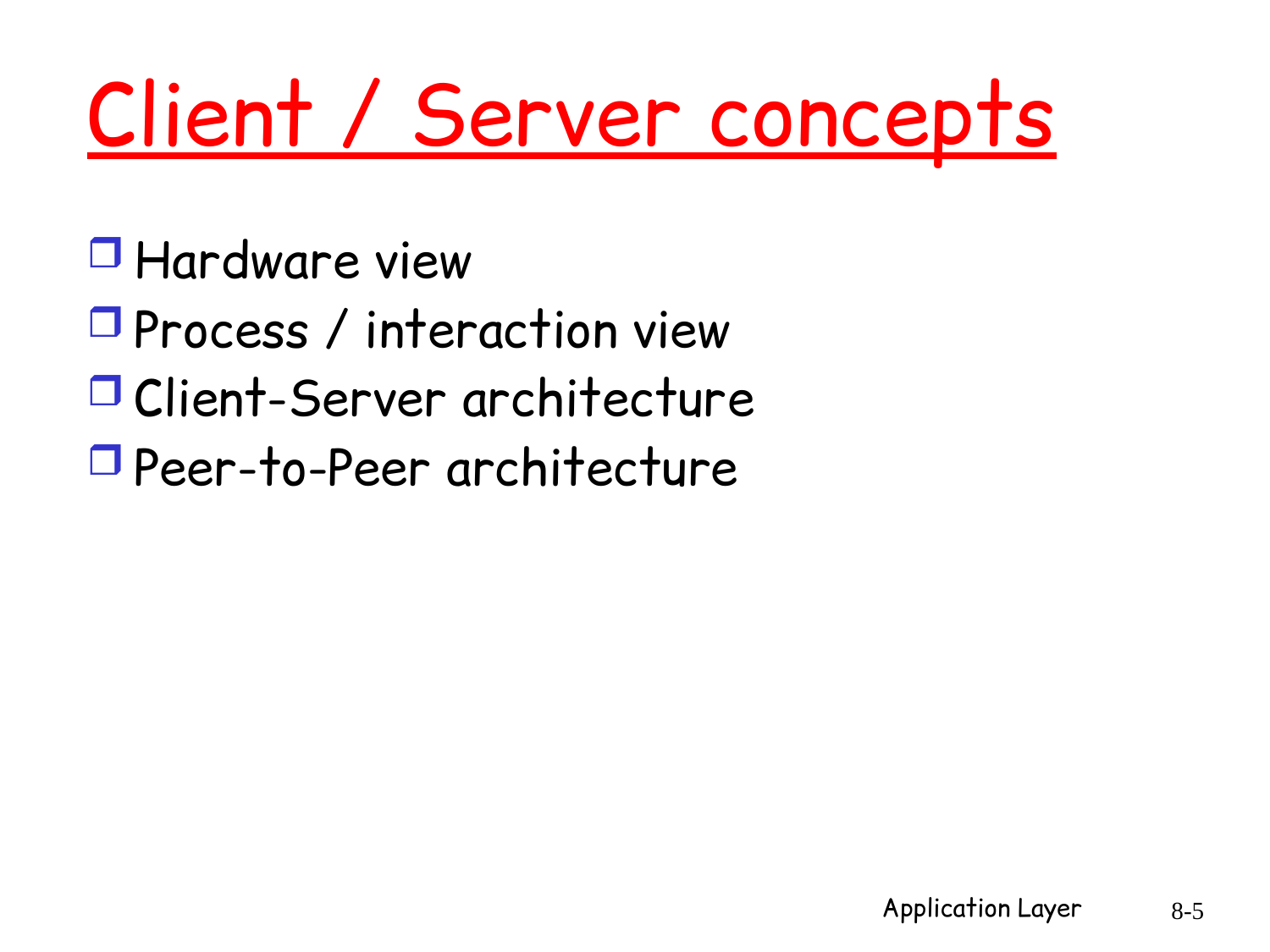

# Client / Server concepts
Hardware view
Process / interaction view
Client-Server architecture
Peer-to-Peer architecture

Application Layer
8-5